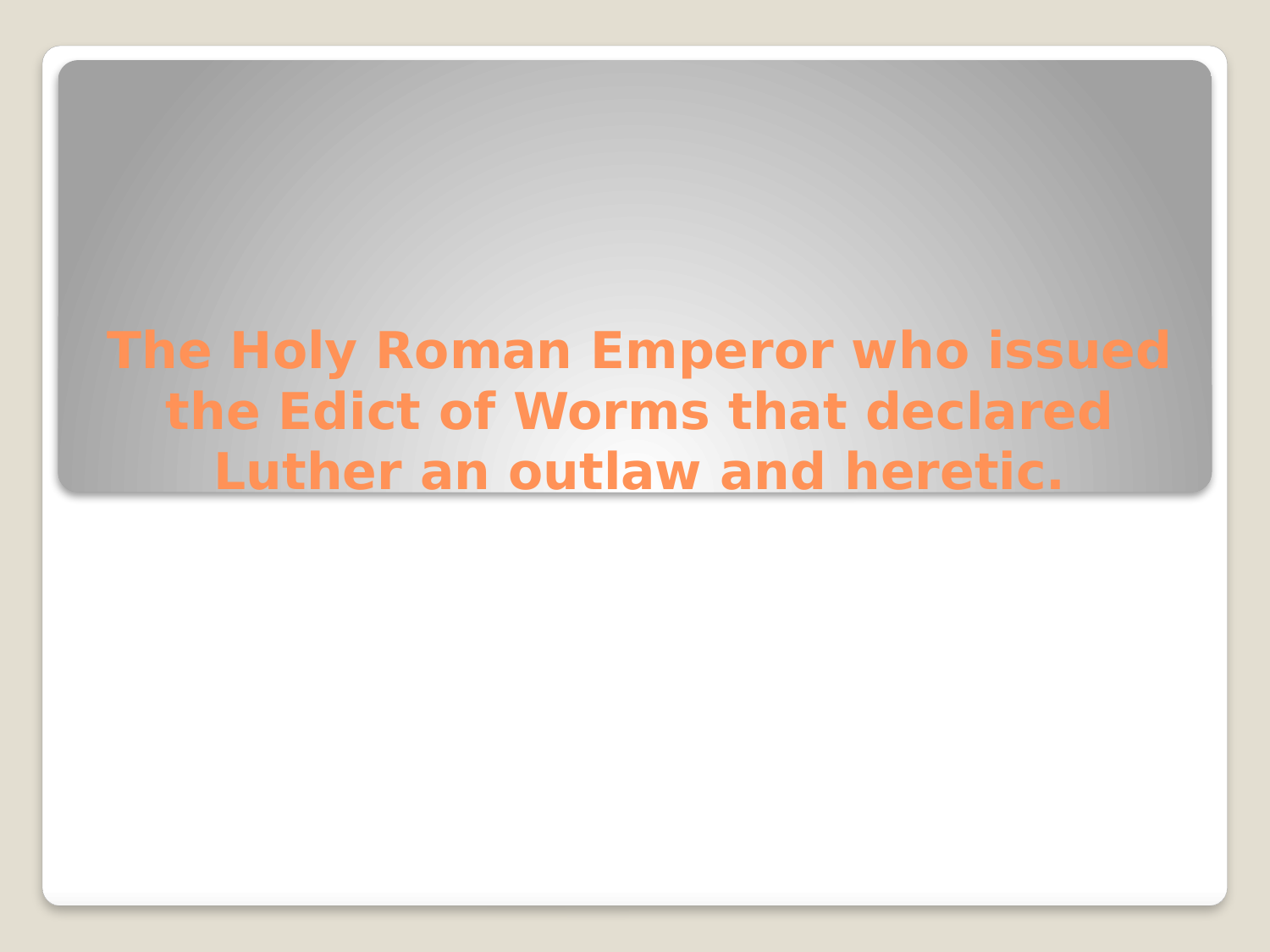

# The Holy Roman Emperor who issued the Edict of Worms that declared Luther an outlaw and heretic.